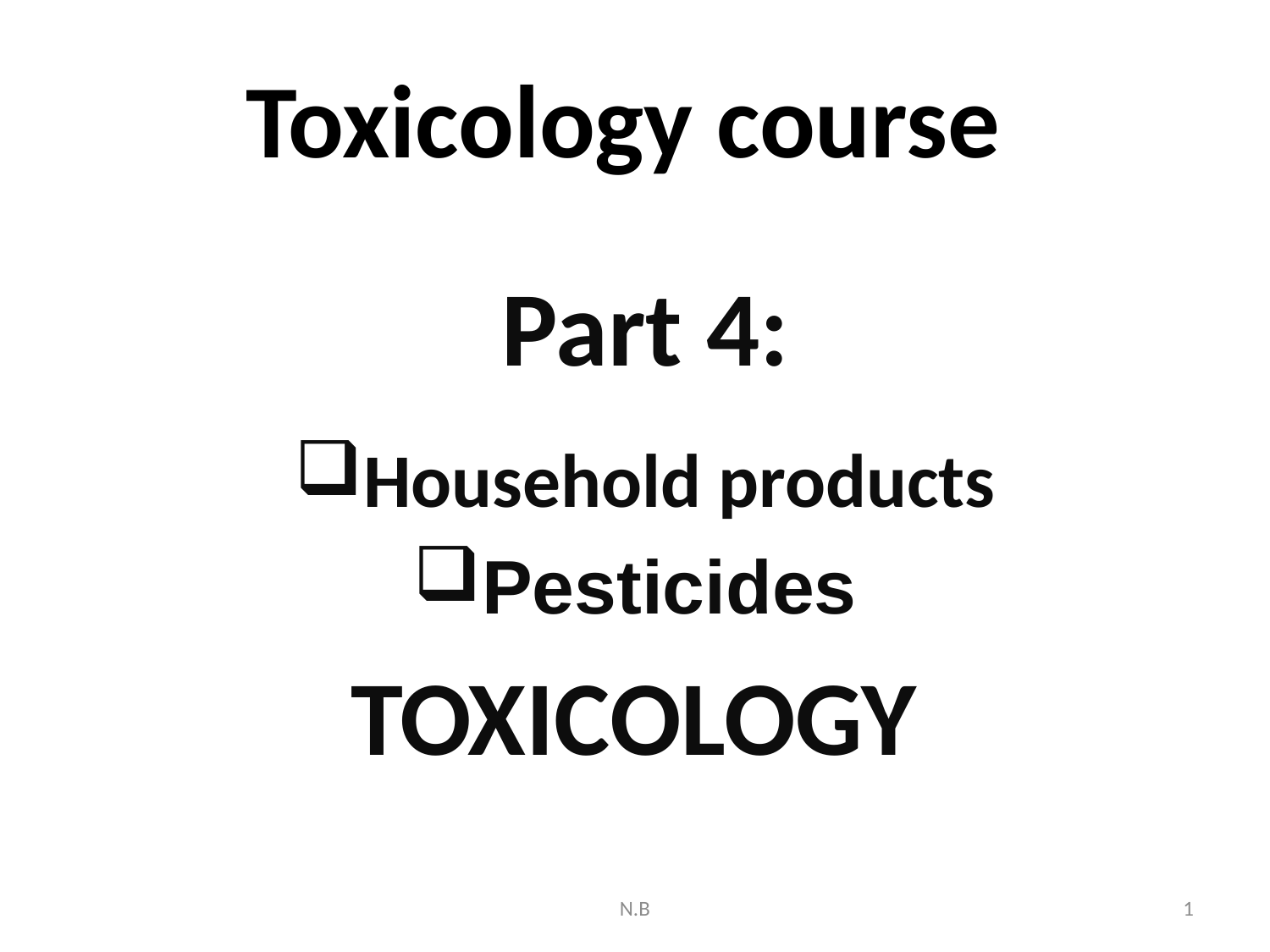

Toxicology course
Part 4:

Household products
Pesticides
TOXICOLOGY

N.B
1